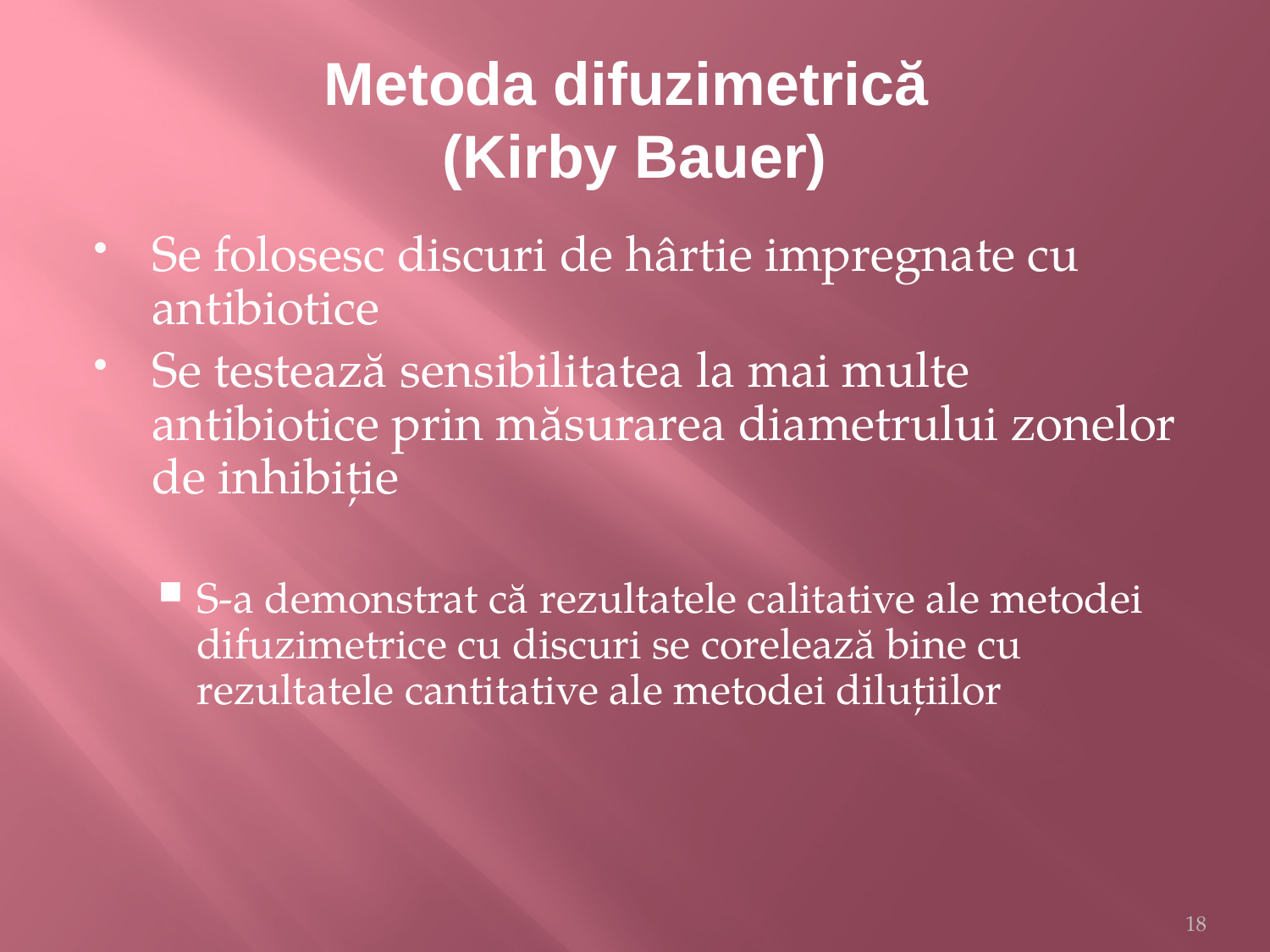

# Metoda difuzimetrică (Kirby Bauer)
Se folosesc discuri de hârtie impregnate cu antibiotice
Se testează sensibilitatea la mai multe antibiotice prin măsurarea diametrului zonelor de inhibiție

S-a demonstrat că rezultatele calitative ale metodei difuzimetrice cu discuri se corelează bine cu rezultatele cantitative ale metodei diluțiilor

18